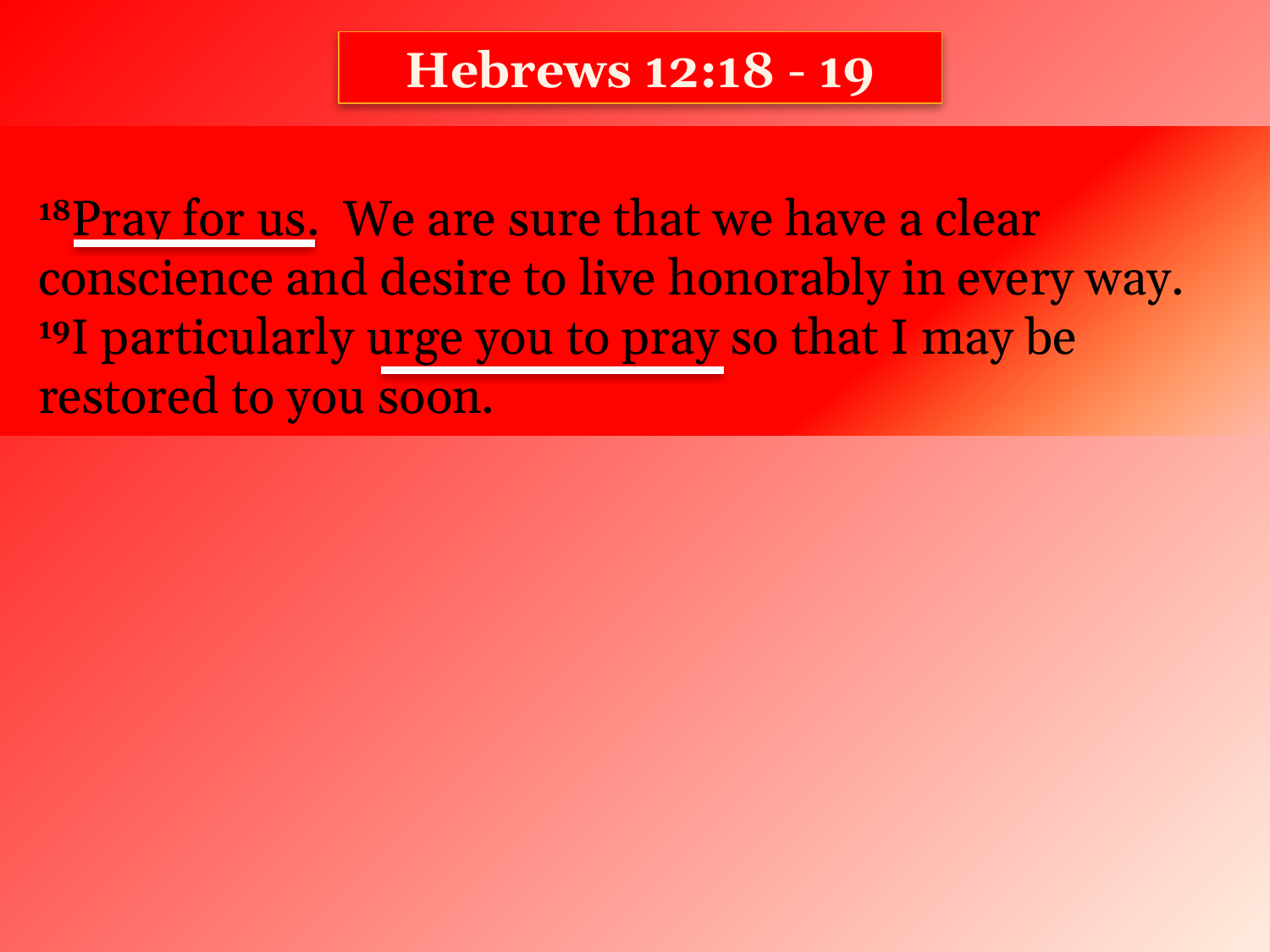

Hebrews 12:18 - 19

18Pray for us.  We are sure that we have a clear conscience and desire to live honorably in every way.  19I particularly urge you to pray so that I may be restored to you soon.